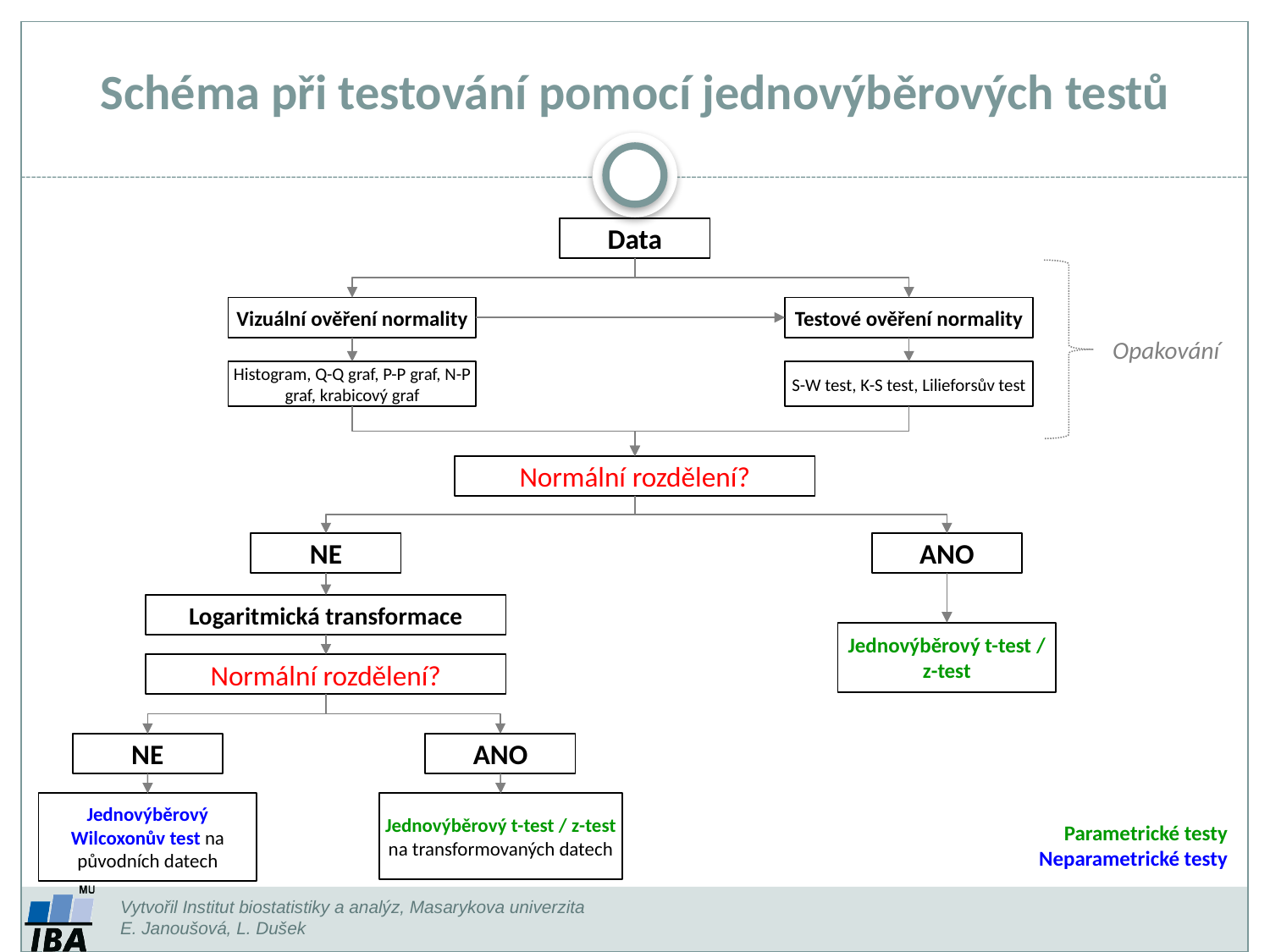

Schéma při testování pomocí jednovýběrových testů
Data
Normální rozdělení?

Vizuální ověření normality
Testové ověření normality
Opakování
Histogram, Q-Q graf, P-P graf, N-P graf, krabicový graf
S-W test, K-S test, Lilieforsův test
NE
ANO
Logaritmická transformace
Jednovýběrový t-test /
z-test
Normální rozdělení?
NE
ANO
Jednovýběrový Wilcoxonův test na původních datech
Jednovýběrový t-test / z-test
na transformovaných datech
Parametrické testy
Neparametrické testy
Vytvořil Institut biostatistiky a analýz, Masarykova univerzita
E. Janoušová, L. Dušek